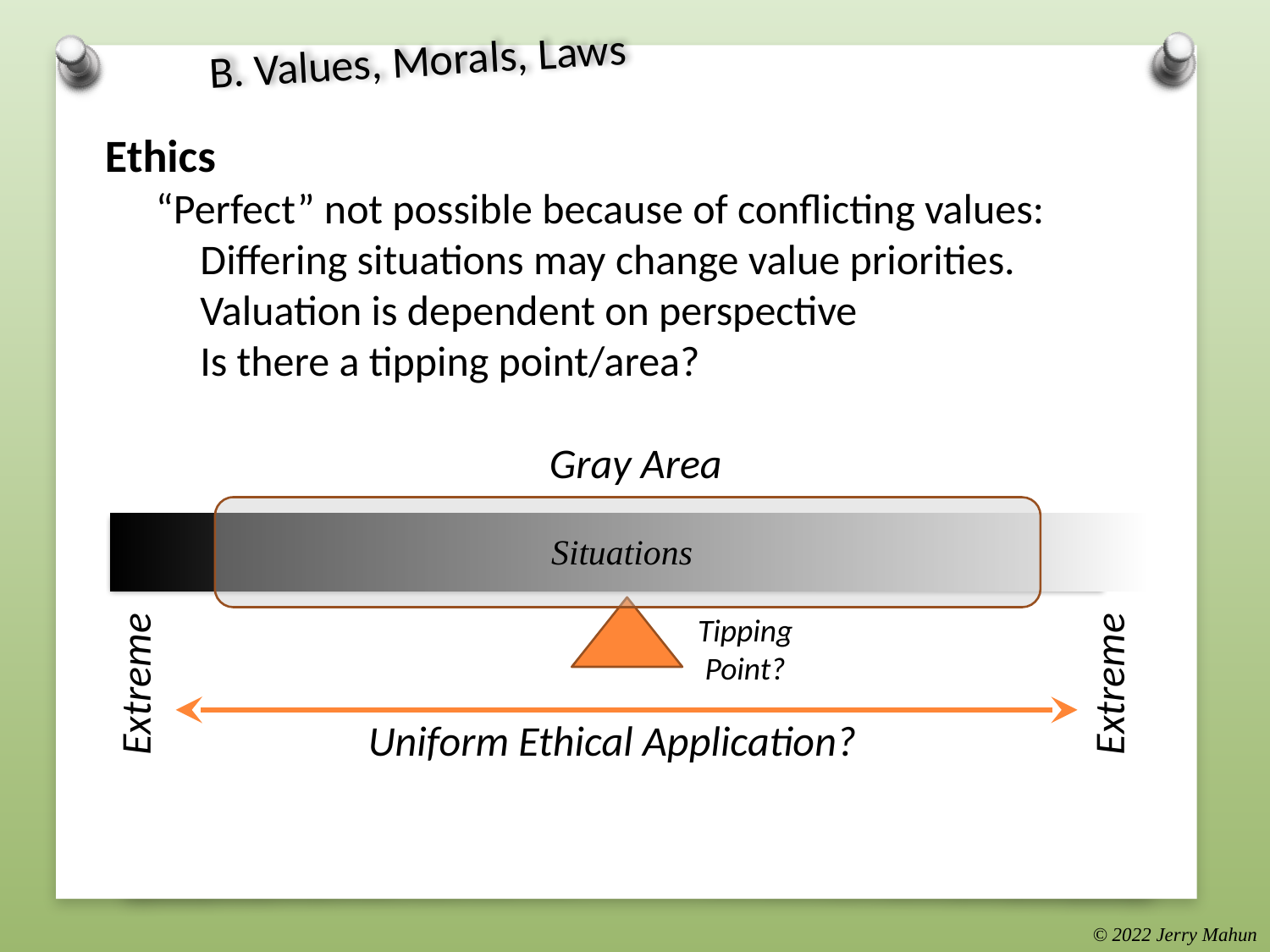

# B. Values, Morals, Laws
Ethics
“Perfect” not possible because of conflicting values:
Differing situations may change value priorities.
Valuation is dependent on perspective
Is there a tipping point/area?
Gray Area

Situations

Tipping
Point?
Extreme
Extreme
Uniform Ethical Application?